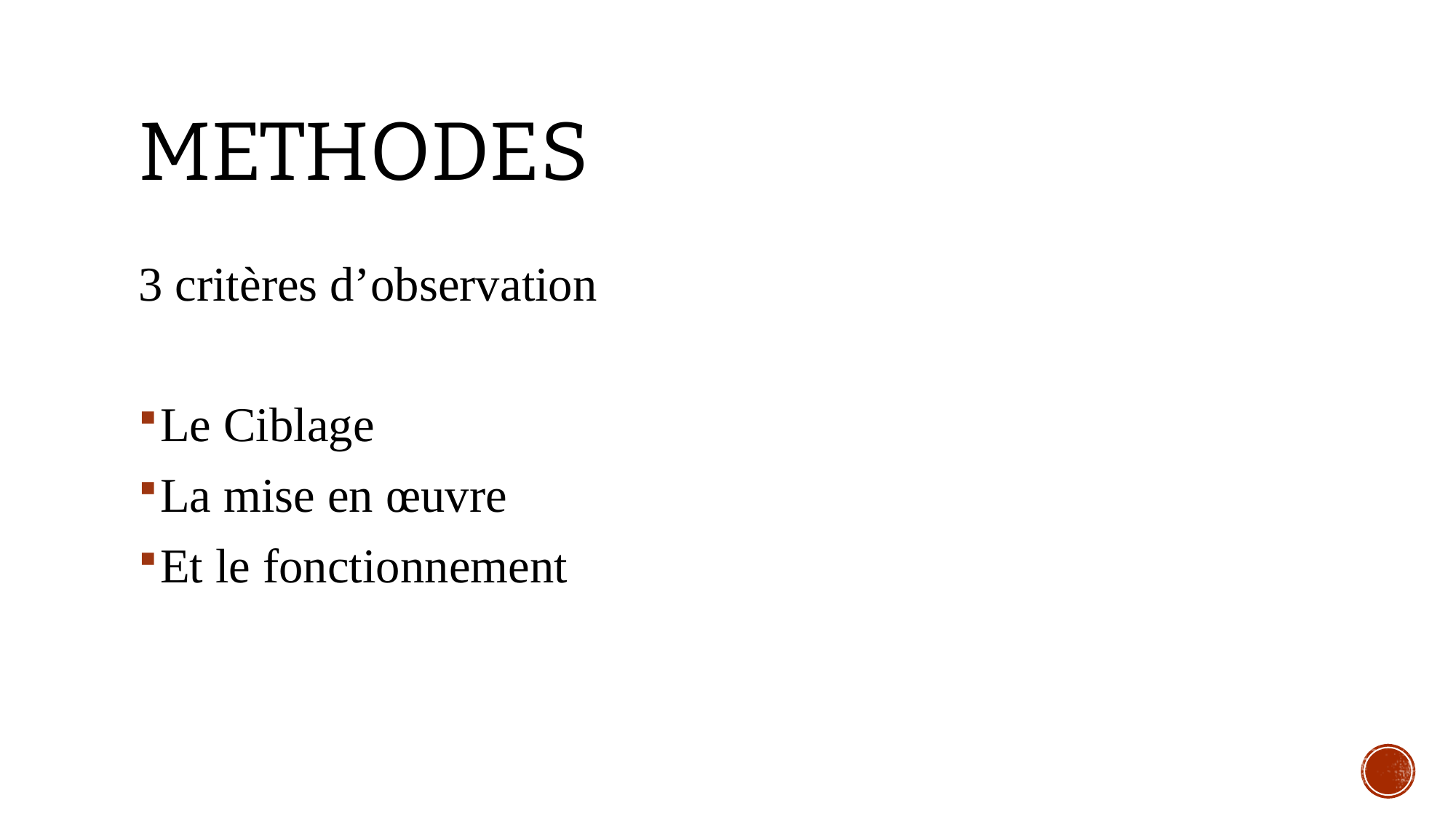

# methodes
3 critères d’observation

Le Ciblage
La mise en œuvre
Et le fonctionnement